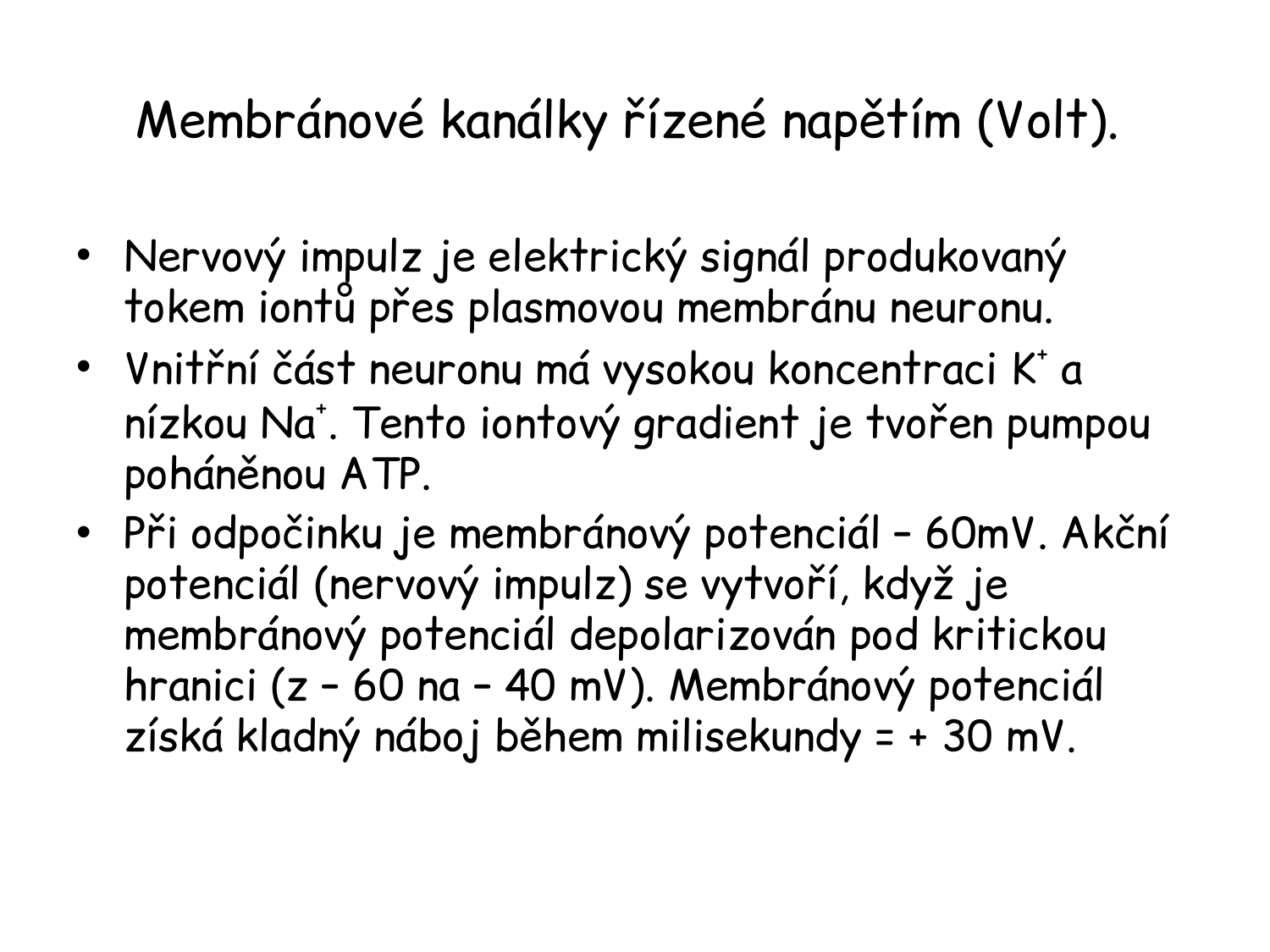

# Membránové kanálky řízené napětím (Volt).
Nervový impulz je elektrický signál produkovaný tokem iontů přes plasmovou membránu neuronu.
Vnitřní část neuronu má vysokou koncentraci K+ a nízkou Na+. Tento iontový gradient je tvořen pumpou poháněnou ATP.
Při odpočinku je membránový potenciál – 60mV. Akční potenciál (nervový impulz) se vytvoří, když je membránový potenciál depolarizován pod kritickou hranici (z – 60 na – 40 mV). Membránový potenciál získá kladný náboj během milisekundy = + 30 mV.